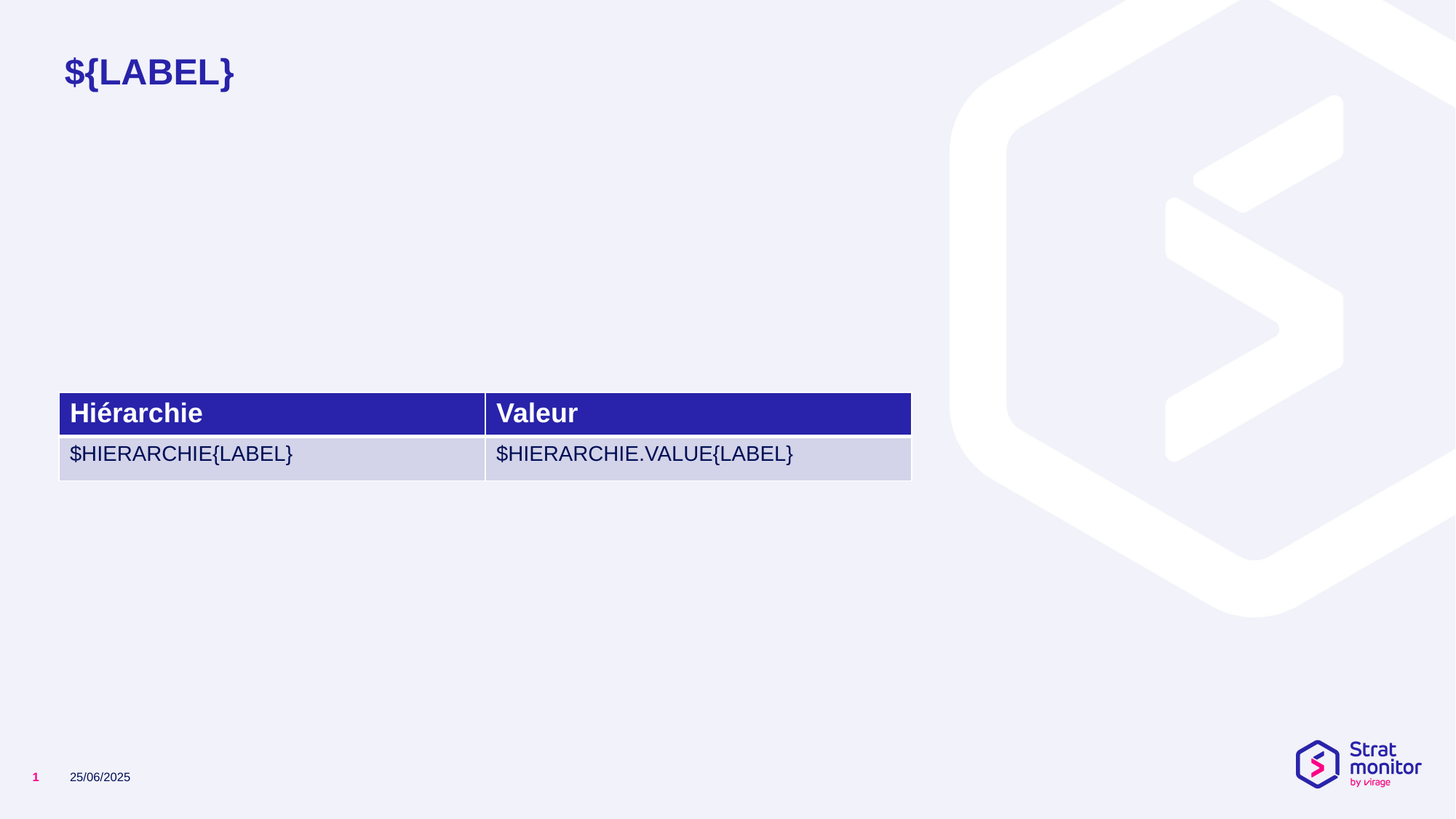

${LABEL}

| Hiérarchie | Valeur |
| --- | --- |
| $HIERARCHIE{LABEL} | $HIERARCHIE.VALUE{LABEL} |
1
25/06/2025